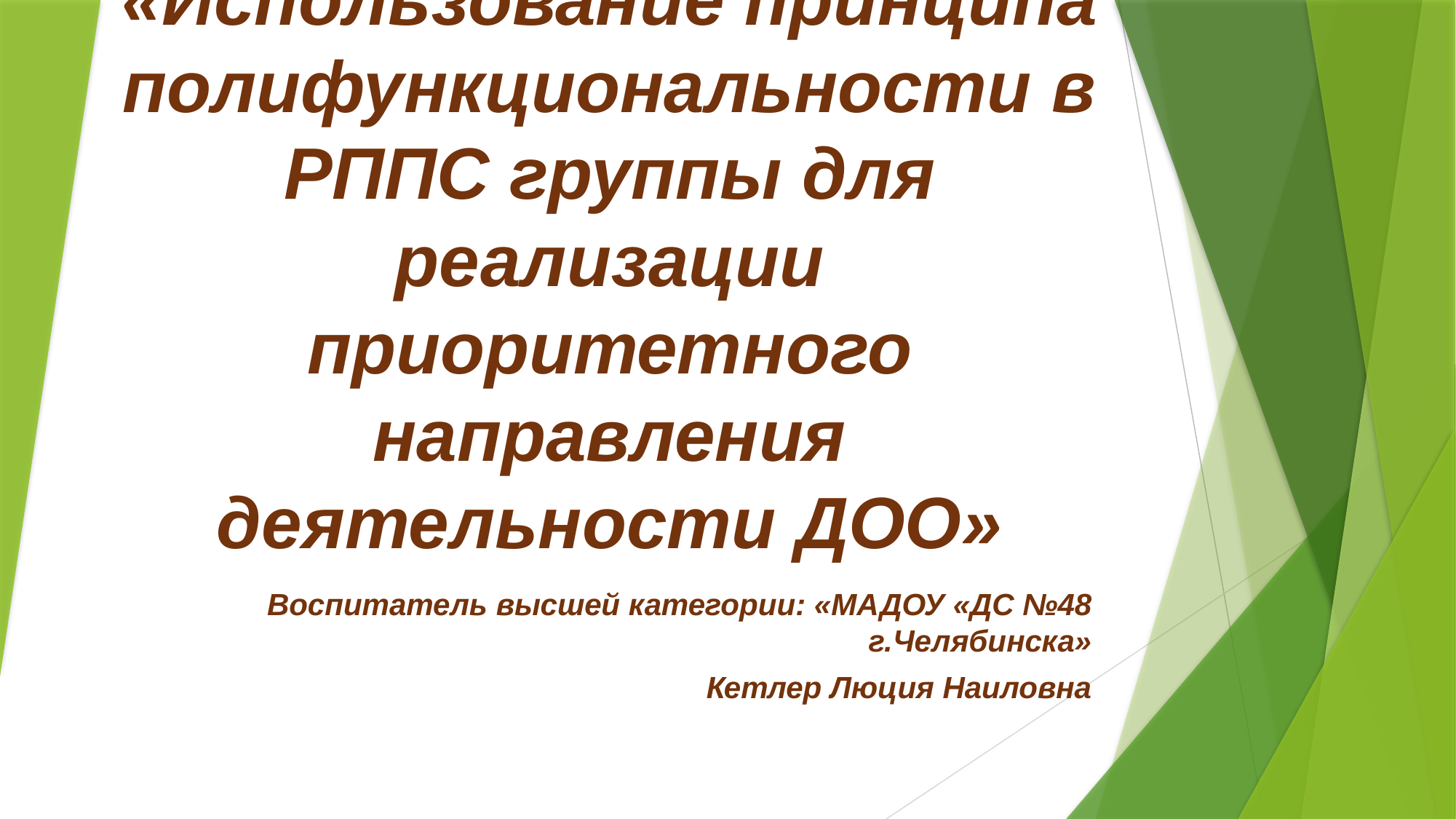

# Презентация опыта «Использование принципа полифункциональности в РППС группы для реализации приоритетного направления деятельности ДОО»
Воспитатель высшей категории: «МАДОУ «ДС №48 г.Челябинска»
Кетлер Люция Наиловна